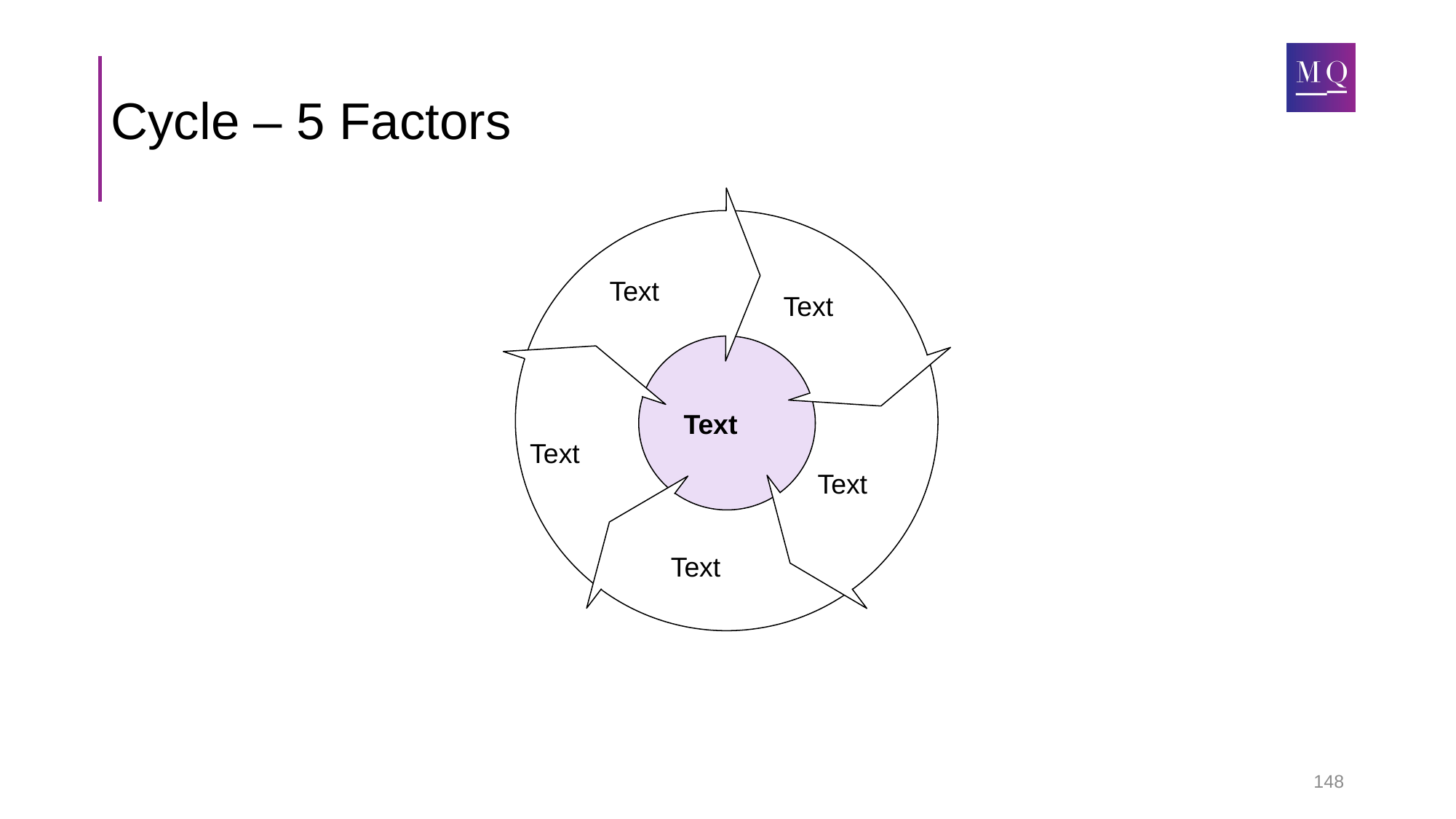

# Cycle – 5 Factors

Text
Text

Text

Text

Text
Text
148